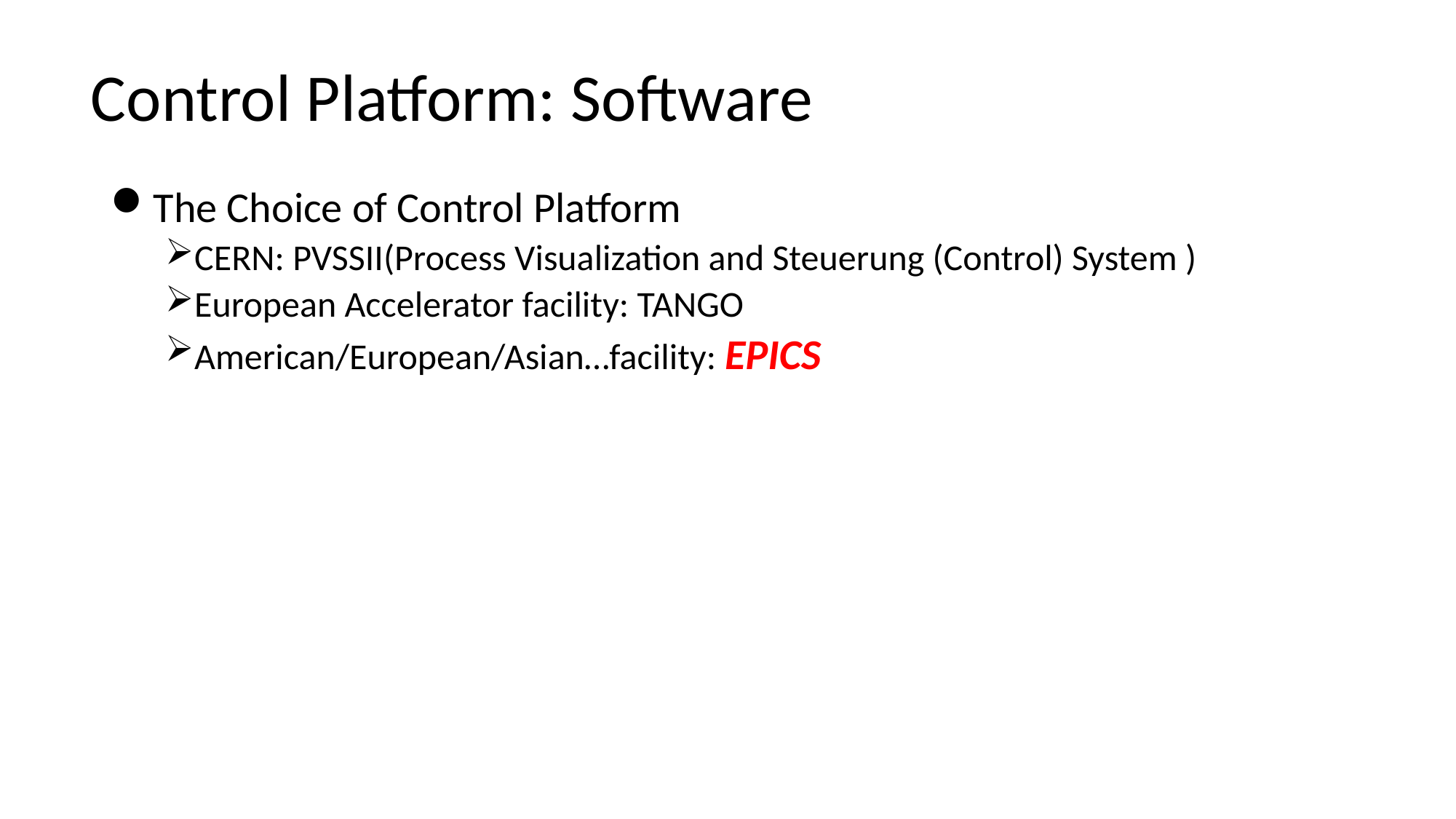

# Control Platform: Software
The Choice of Control Platform
CERN: PVSSII(Process Visualization and Steuerung (Control) System )
European Accelerator facility: TANGO
American/European/Asian…facility: EPICS